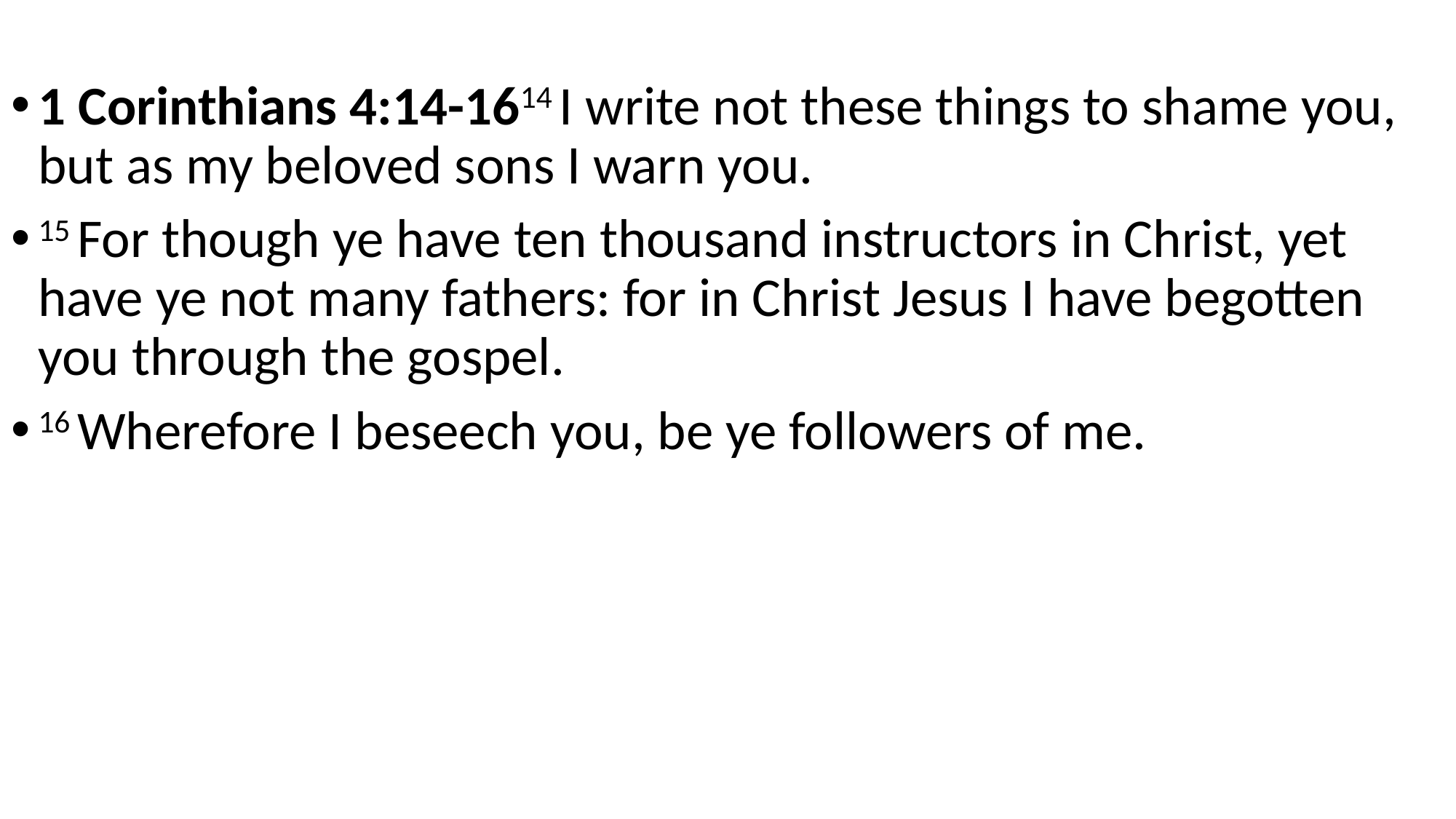

1 Corinthians 4:14-1614 I write not these things to shame you, but as my beloved sons I warn you.
15 For though ye have ten thousand instructors in Christ, yet have ye not many fathers: for in Christ Jesus I have begotten you through the gospel.
16 Wherefore I beseech you, be ye followers of me.